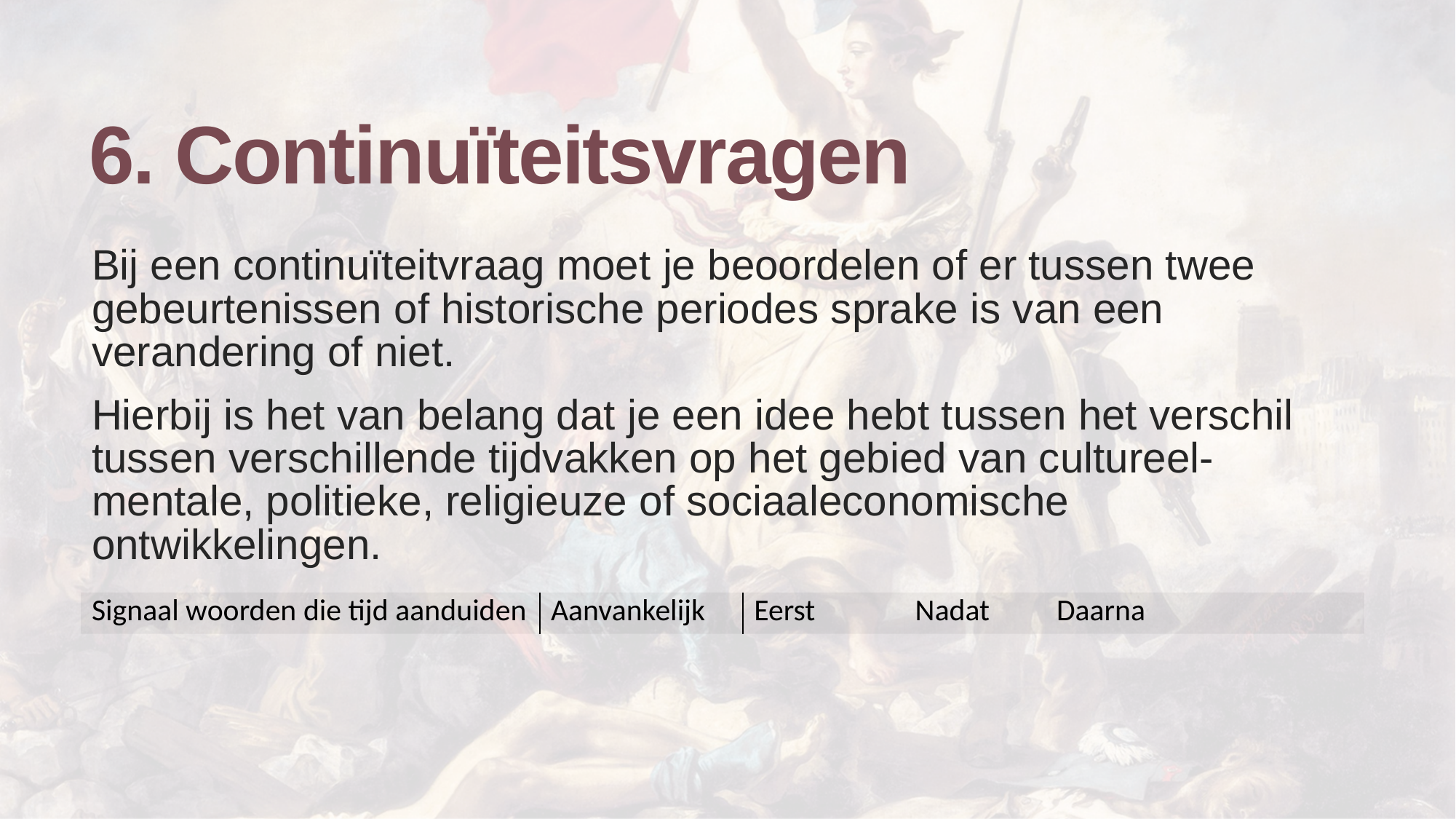

# 6. Continuïteitsvragen
Bij een continuïteitvraag moet je beoordelen of er tussen twee gebeurtenissen of historische periodes sprake is van een verandering of niet.
Hierbij is het van belang dat je een idee hebt tussen het verschil tussen verschillende tijdvakken op het gebied van cultureel-mentale, politieke, religieuze of sociaaleconomische ontwikkelingen.

| Signaal woorden die tijd aanduiden | Aanvankelijk | Eerst | Nadat | Daarna |
| --- | --- | --- | --- | --- |